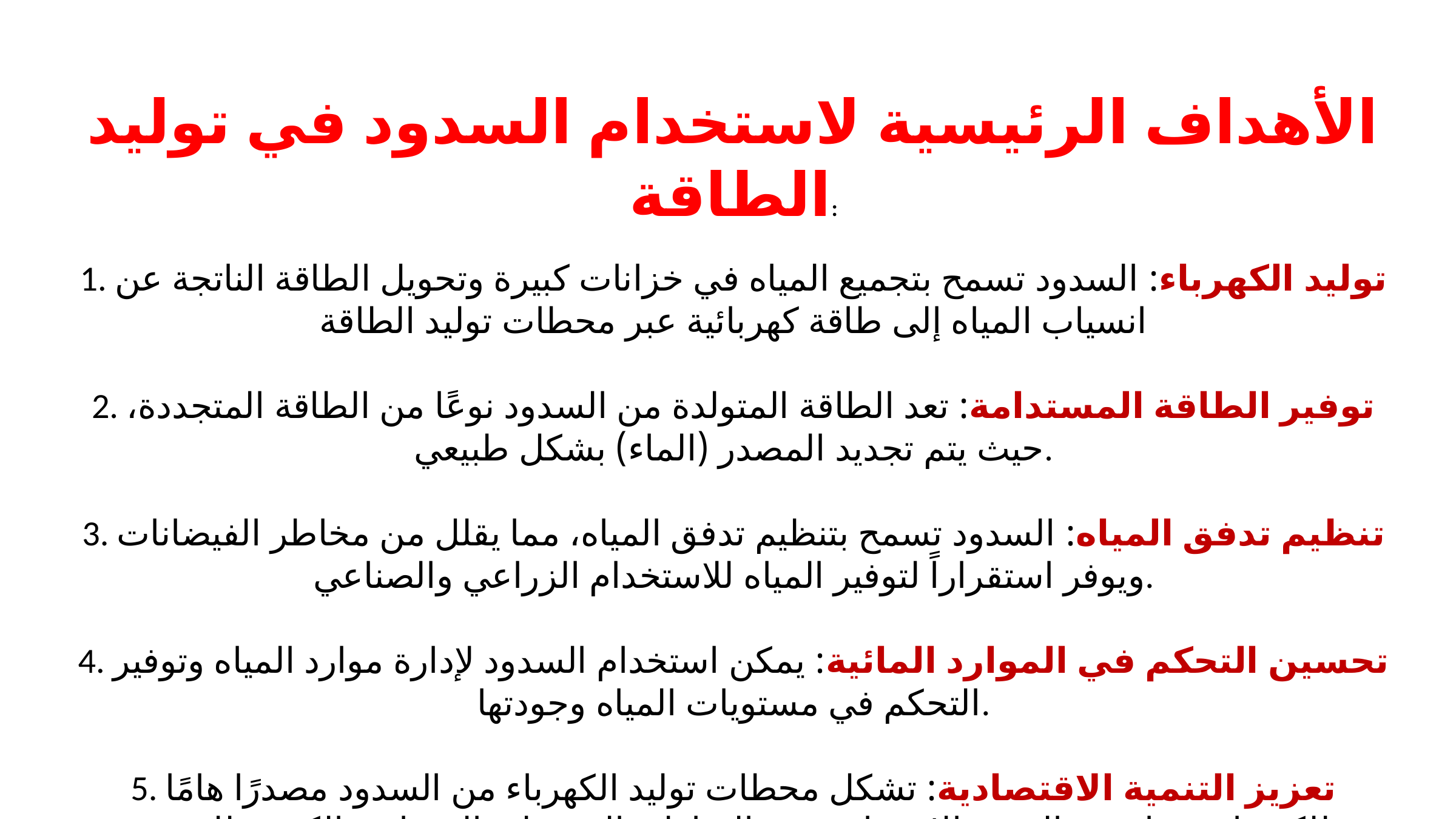

الأهداف الرئيسية لاستخدام السدود في توليد الطاقة:

1. توليد الكهرباء: السدود تسمح بتجميع المياه في خزانات كبيرة وتحويل الطاقة الناتجة عن انسياب المياه إلى طاقة كهربائية عبر محطات توليد الطاقة

2. توفير الطاقة المستدامة: تعد الطاقة المتولدة من السدود نوعًا من الطاقة المتجددة، حيث يتم تجديد المصدر (الماء) بشكل طبيعي.

3. تنظيم تدفق المياه: السدود تسمح بتنظيم تدفق المياه، مما يقلل من مخاطر الفيضانات ويوفر استقراراً لتوفير المياه للاستخدام الزراعي والصناعي.

4. تحسين التحكم في الموارد المائية: يمكن استخدام السدود لإدارة موارد المياه وتوفير التحكم في مستويات المياه وجودتها.

5. تعزيز التنمية الاقتصادية: تشكل محطات توليد الكهرباء من السدود مصدرًا هامًا للكهرباء، مما يعزز التنمية الاقتصادية في المناطق المحيطة بالمشاريع الكبيرة للسدود.